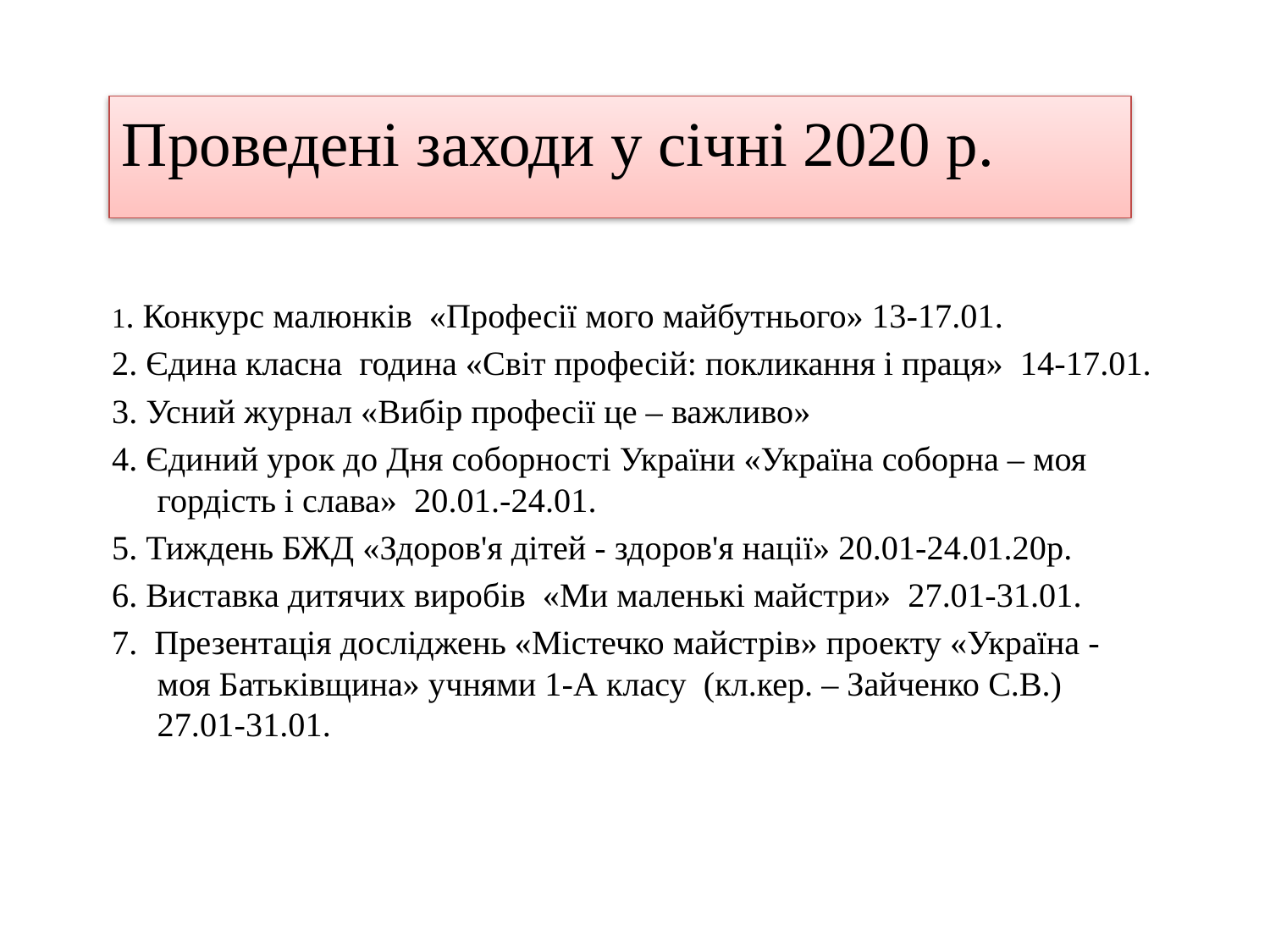

Проведені заходи у січні 2020 р.
1. Конкурс малюнків  «Професії мого майбутнього» 13-17.01.
2. Єдина класна  година «Світ професій: покликання і праця»  14-17.01.
3. Усний журнал «Вибір професії це – важливо»
4. Єдиний урок до Дня соборності України «Україна соборна – моя гордість і слава»  20.01.-24.01.
5. Тиждень БЖД «Здоров'я дітей - здоров'я нації» 20.01-24.01.20р.
6. Виставка дитячих виробів  «Ми маленькі майстри»  27.01-31.01.
7.  Презентація досліджень «Містечко майстрів» проекту «Україна - моя Батьківщина» учнями 1-А класу  (кл.кер. – Зайченко С.В.)  27.01-31.01.